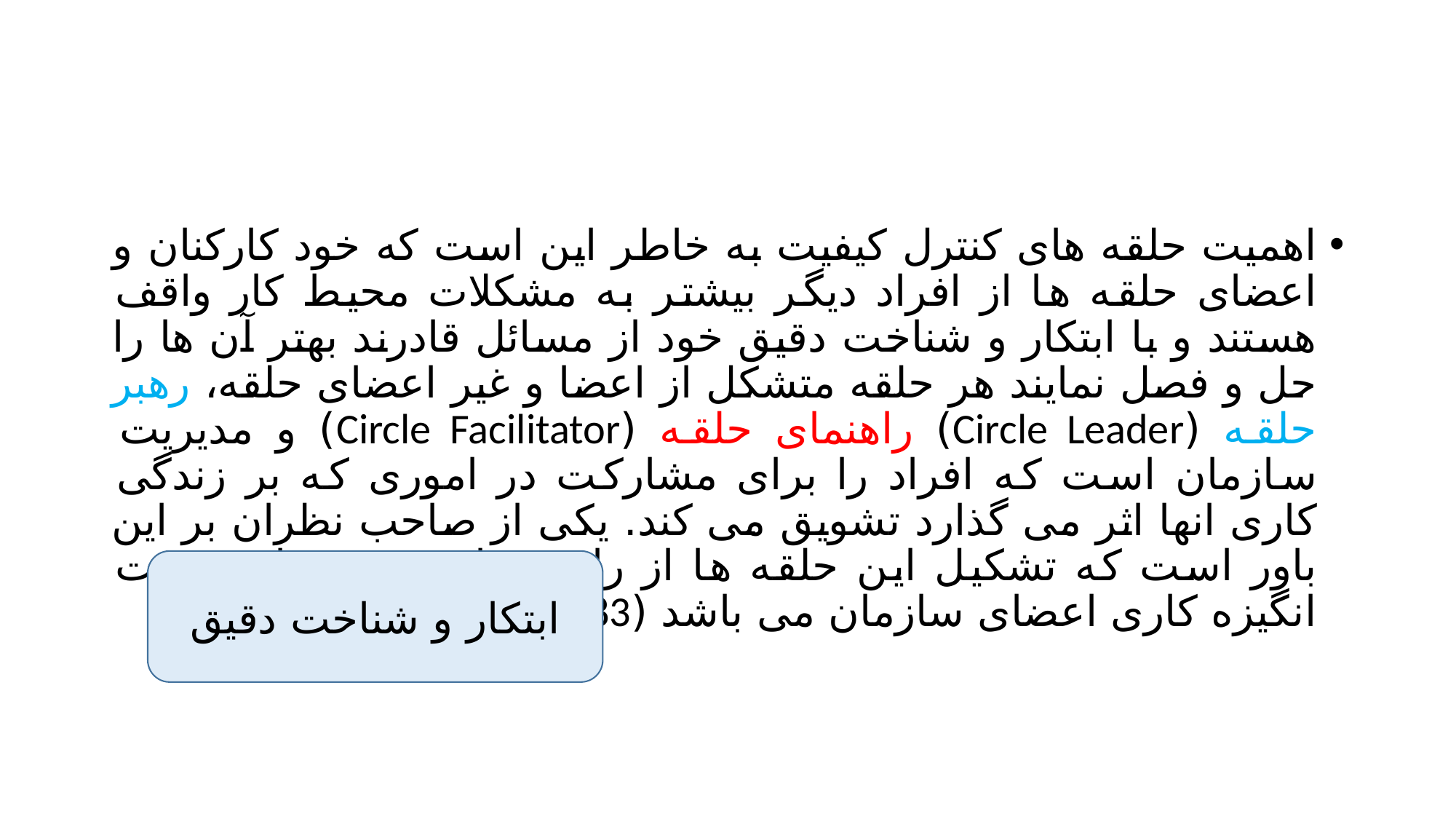

#
اهمیت حلقه های کنترل کیفیت به خاطر این است که خود کارکنان و اعضای حلقه ها از افراد دیگر بیشتر به مشکلات محیط کار واقف هستند و با ابتکار و شناخت دقیق خود از مسائل قادرند بهتر آن ها را حل و فصل نمایند هر حلقه متشکل از اعضا و غیر اعضای حلقه، رهبر حلقه (Circle Leader) راهنمای حلقه (Circle Facilitator) و مدیریت سازمان است که افراد را برای مشارکت در اموری که بر زندگی کاری انها اثر می گذارد تشویق می کند. یکی از صاحب نظران بر این باور است که تشکیل این حلقه ها از راهبردهای موثر برای تقویت انگیزه کاری اعضای سازمان می باشد (Barra , 1983)

ابتکار و شناخت دقیق